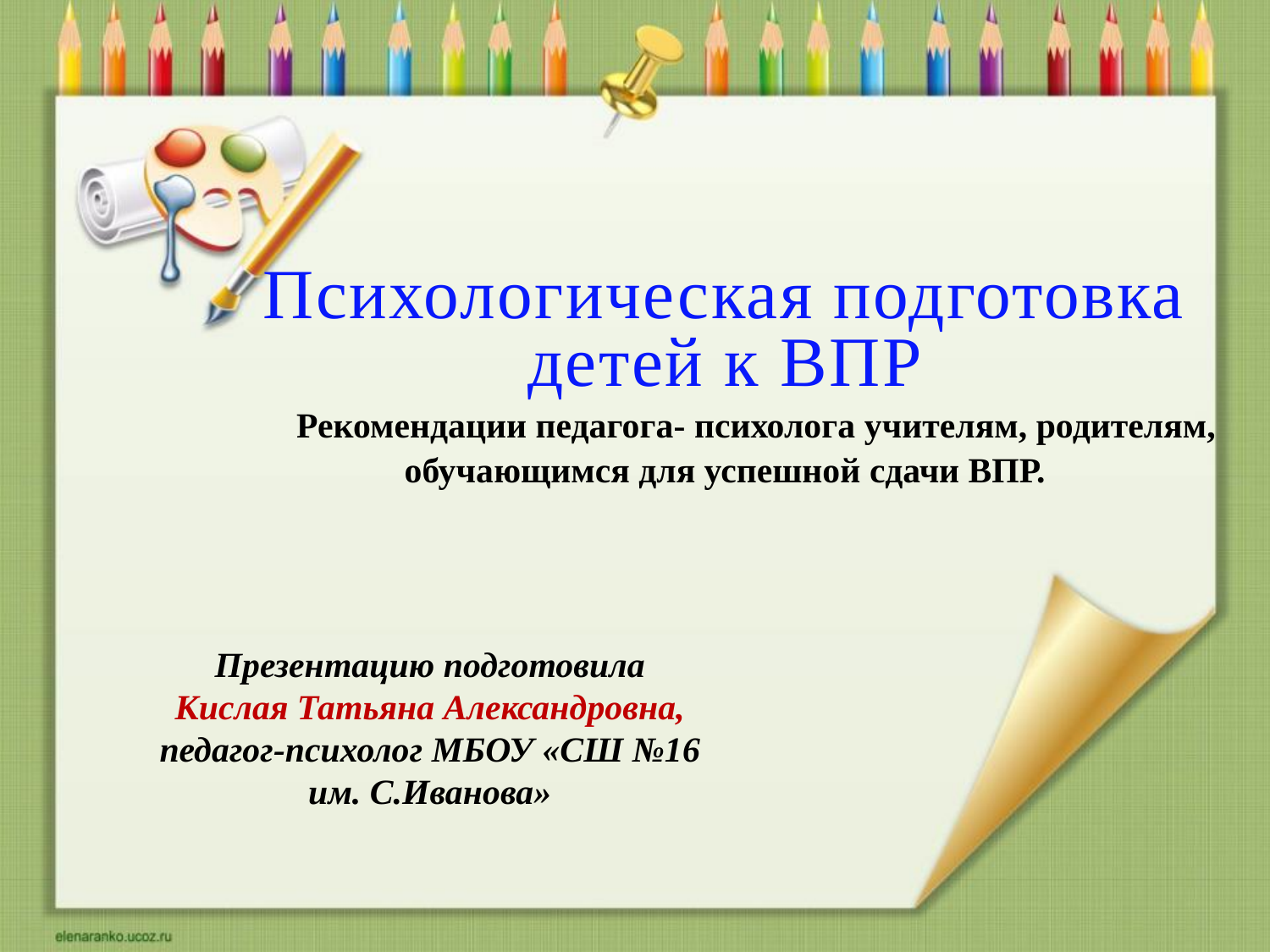

Психологическая подготовка детей к ВПР
Рекомендации педагога- психолога учителям, родителям, обучающимся для успешной сдачи ВПР.

Презентацию подготовила
Кислая Татьяна Александровна,
педагог-психолог МБОУ «СШ №16 им. С.Иванова»